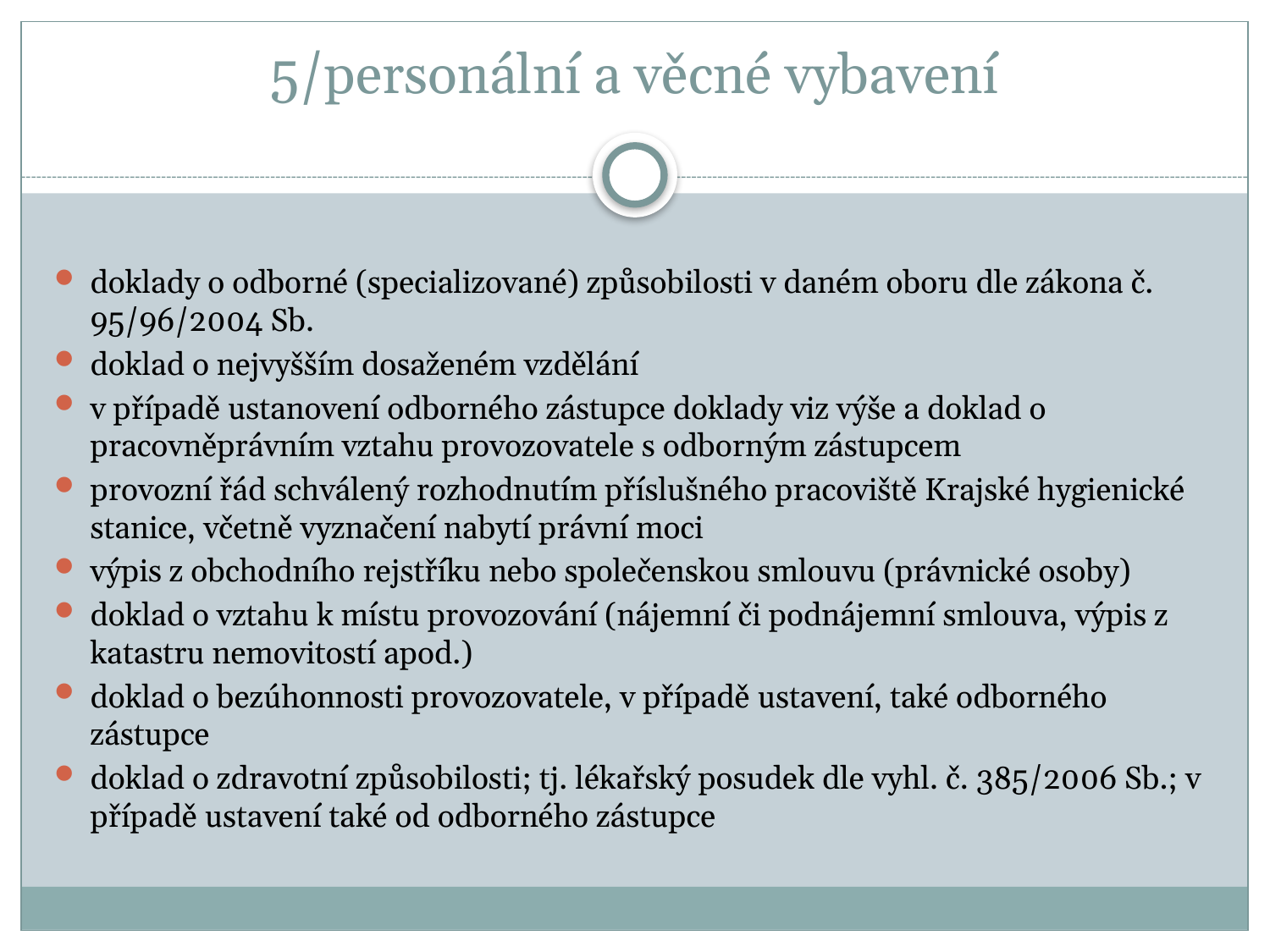

# 5/personální a věcné vybavení

doklady o odborné (specializované) způsobilosti v daném oboru dle zákona č. 95/96/2004 Sb.
doklad o nejvyšším dosaženém vzdělání
v případě ustanovení odborného zástupce doklady viz výše a doklad o pracovněprávním vztahu provozovatele s odborným zástupcem
provozní řád schválený rozhodnutím příslušného pracoviště Krajské hygienické stanice, včetně vyznačení nabytí právní moci
výpis z obchodního rejstříku nebo společenskou smlouvu (právnické osoby)
doklad o vztahu k místu provozování (nájemní či podnájemní smlouva, výpis z katastru nemovitostí apod.)
doklad o bezúhonnosti provozovatele, v případě ustavení, také odborného zástupce
doklad o zdravotní způsobilosti; tj. lékařský posudek dle vyhl. č. 385/2006 Sb.; v případě ustavení také od odborného zástupce